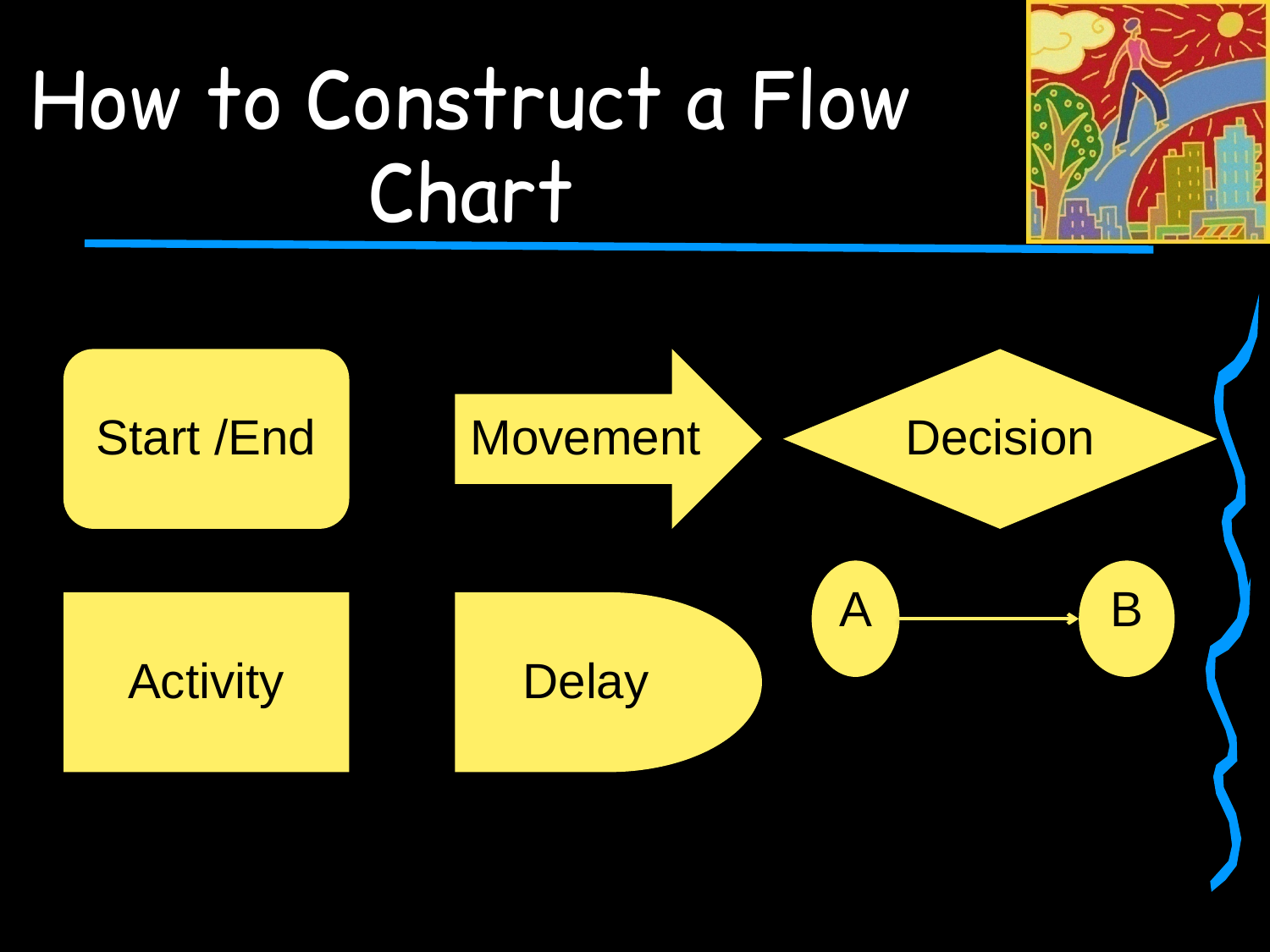

How to Construct a Flow Chart
Start /End
Movement
Decision
A
B
Activity
Delay